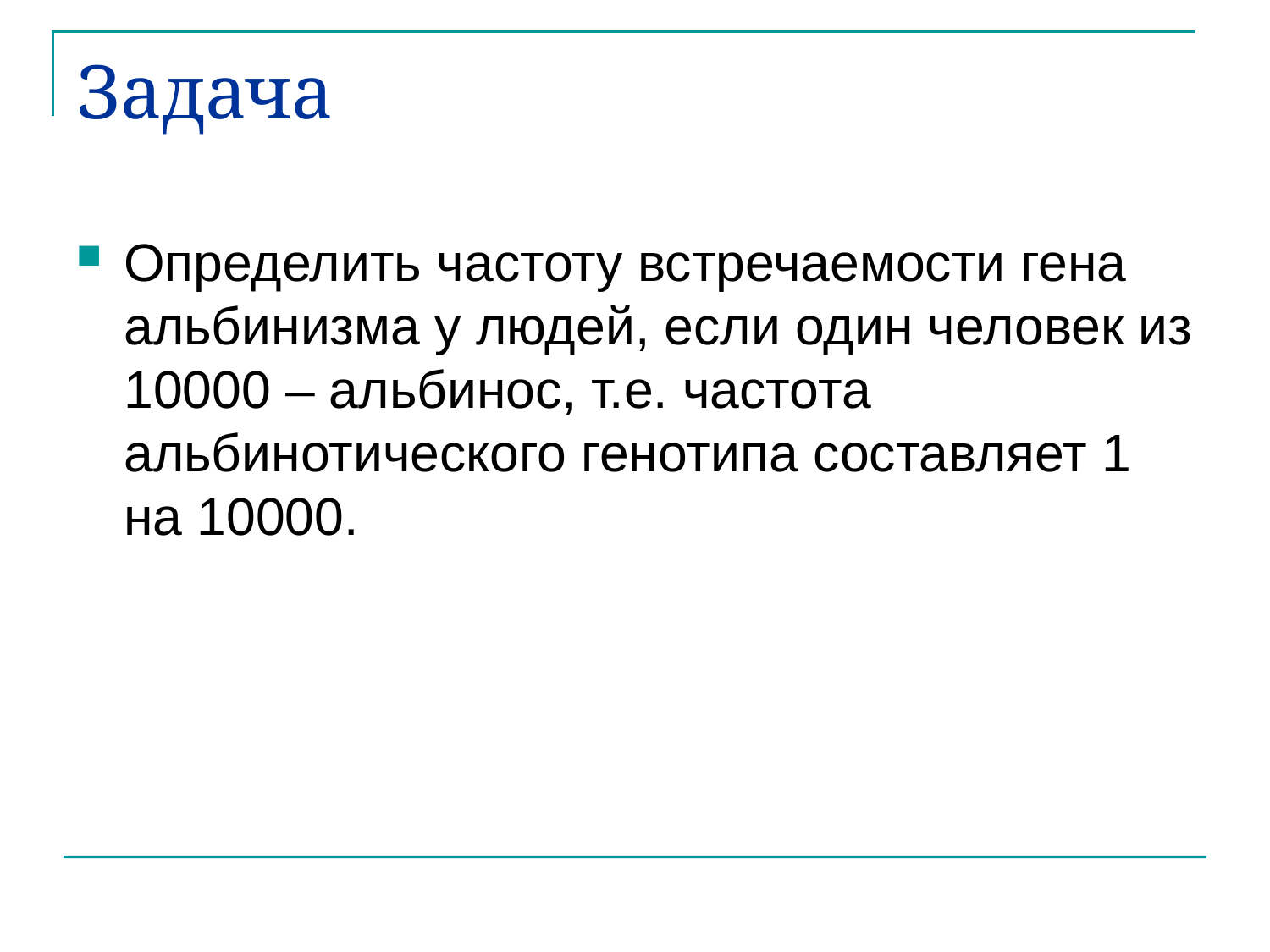

# Задача
Определить частоту встречаемости гена альбинизма у людей, если один человек из 10000 – альбинос, т.е. частота альбинотического генотипа составляет 1 на 10000.